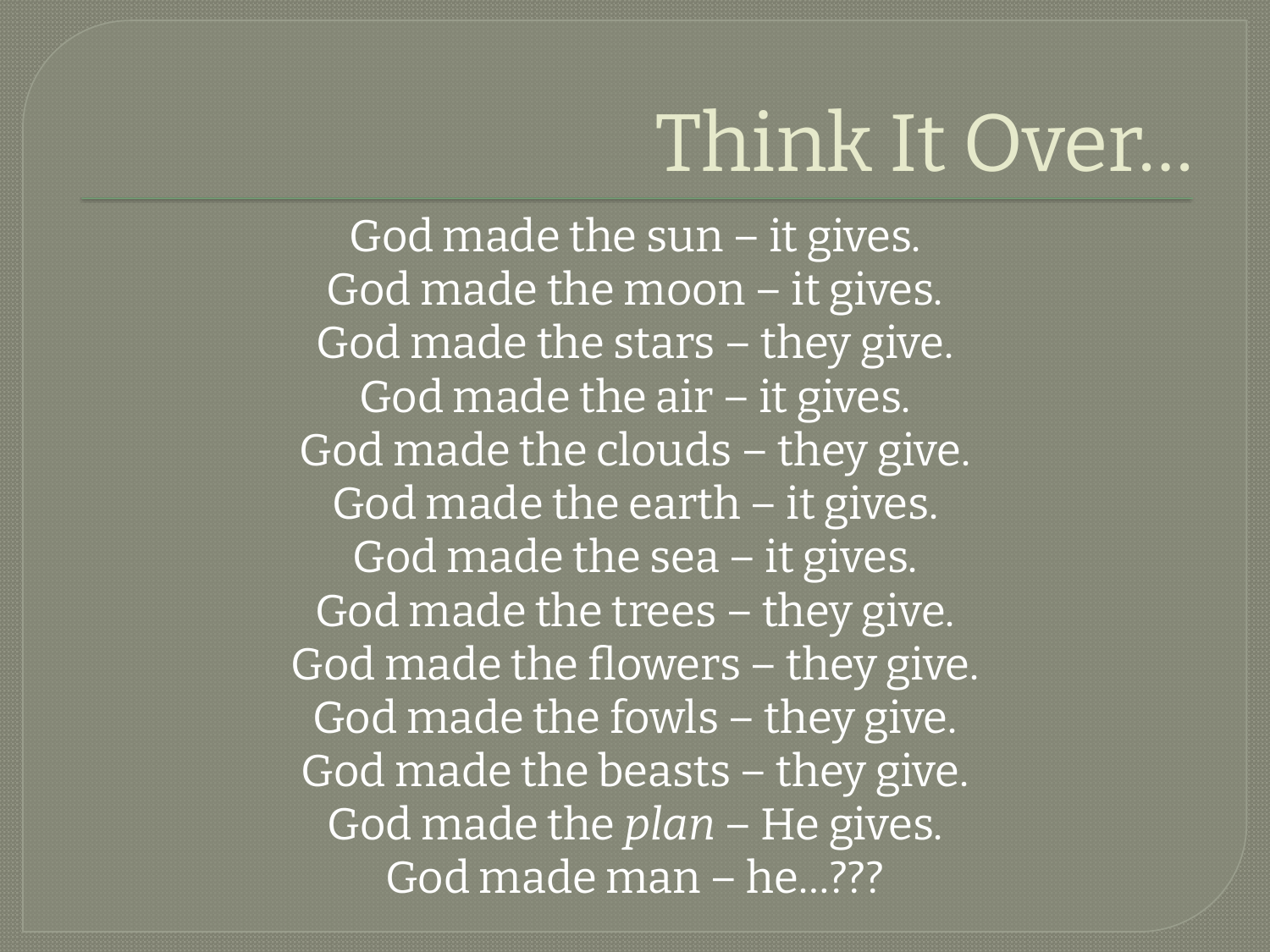

# Think It Over…
God made the sun – it gives.
God made the moon – it gives.
God made the stars – they give.
God made the air – it gives.
God made the clouds – they give.
God made the earth – it gives.
God made the sea – it gives.
God made the trees – they give.
God made the flowers – they give.
God made the fowls – they give.
God made the beasts – they give.
God made the plan – He gives.
God made man – he…???